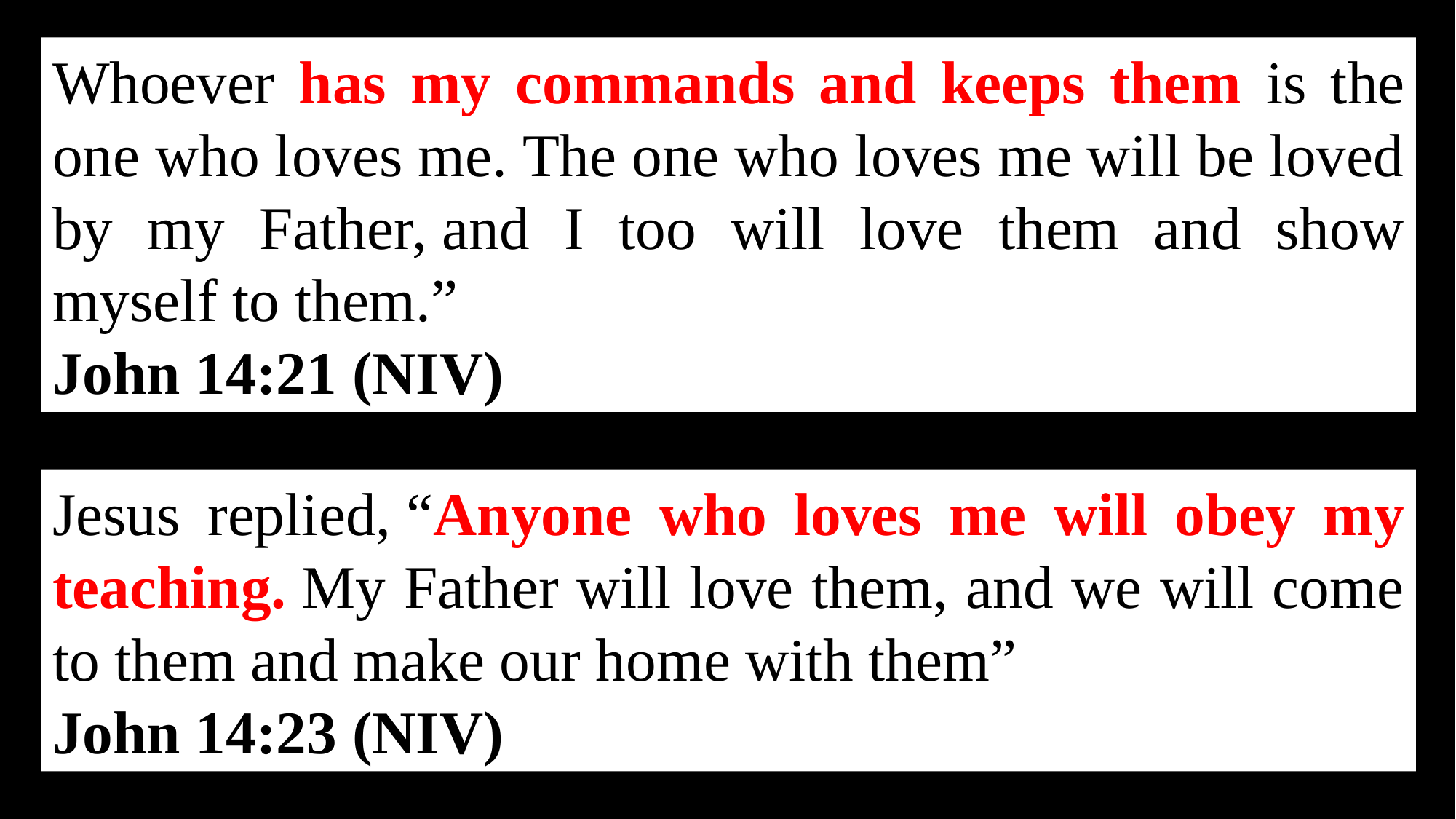

Whoever has my commands and keeps them is the one who loves me. The one who loves me will be loved by my Father, and I too will love them and show myself to them.”
John 14:21 (NIV)
Jesus replied, “Anyone who loves me will obey my teaching. My Father will love them, and we will come to them and make our home with them”
John 14:23 (NIV)